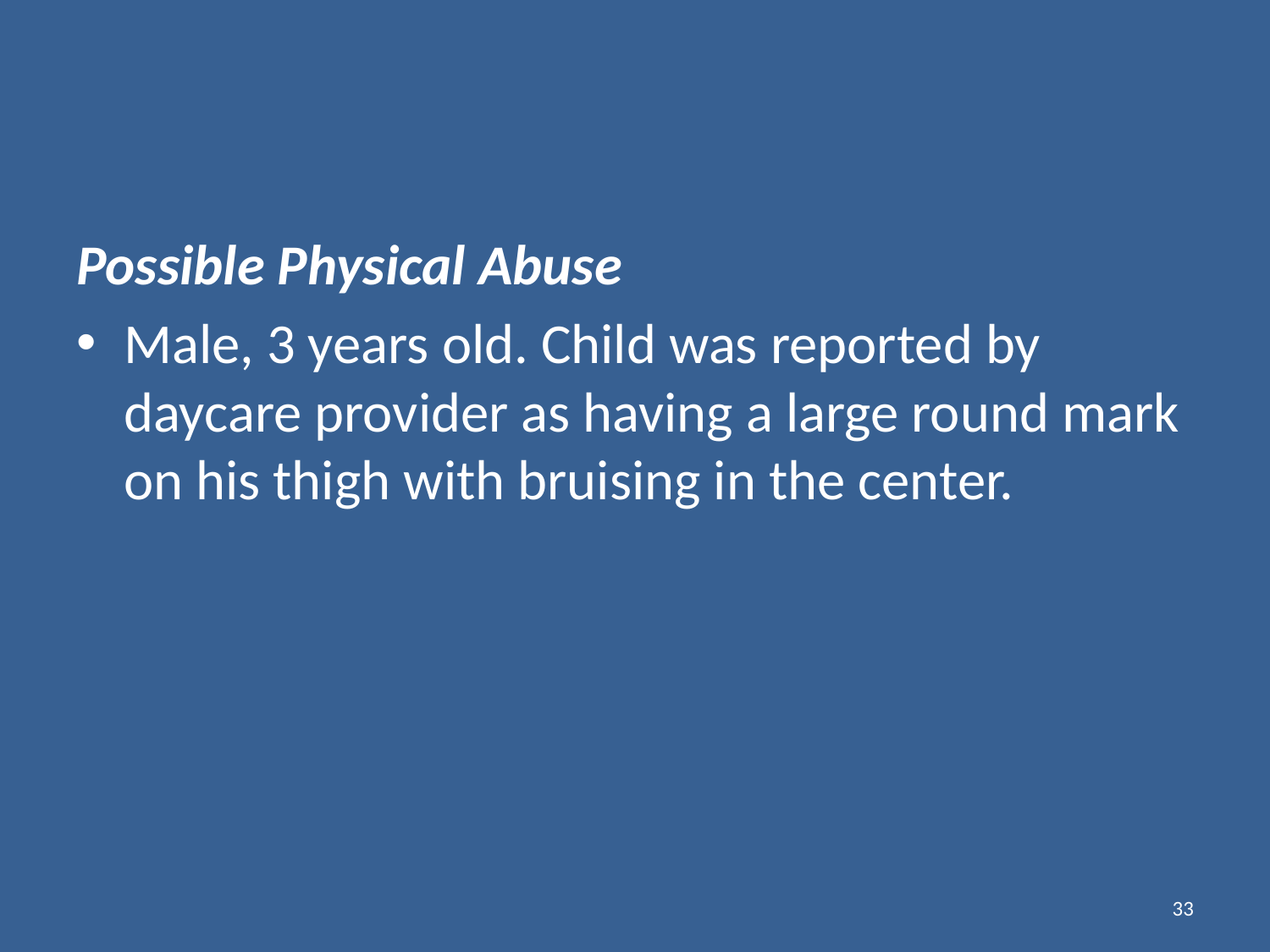

#
Possible Physical Abuse
Male, 3 years old. Child was reported by daycare provider as having a large round mark on his thigh with bruising in the center.

33